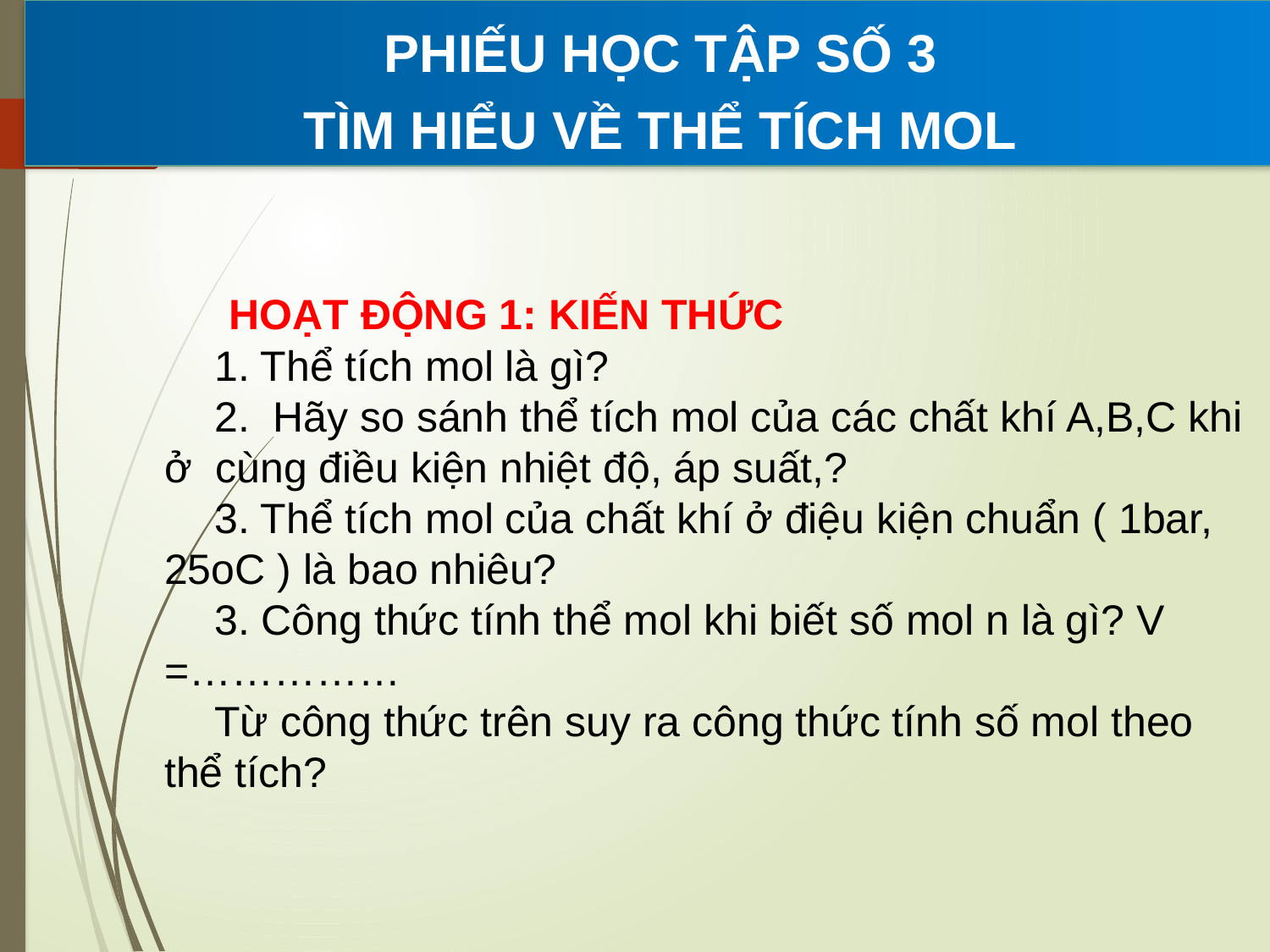

PHIẾU HỌC TẬP SỐ 3
TÌM HIỂU VỀ THỂ TÍCH MOL
HOẠT ĐỘNG 1: KIẾN THỨC
1. Thể tích mol là gì?
2.  Hãy so sánh thể tích mol của các chất khí A,B,C khi ở  cùng điều kiện nhiệt độ, áp suất,?
3. Thể tích mol của chất khí ở điệu kiện chuẩn ( 1bar, 25oC ) là bao nhiêu?
3. Công thức tính thể mol khi biết số mol n là gì? V =……………
Từ công thức trên suy ra công thức tính số mol theo thể tích?